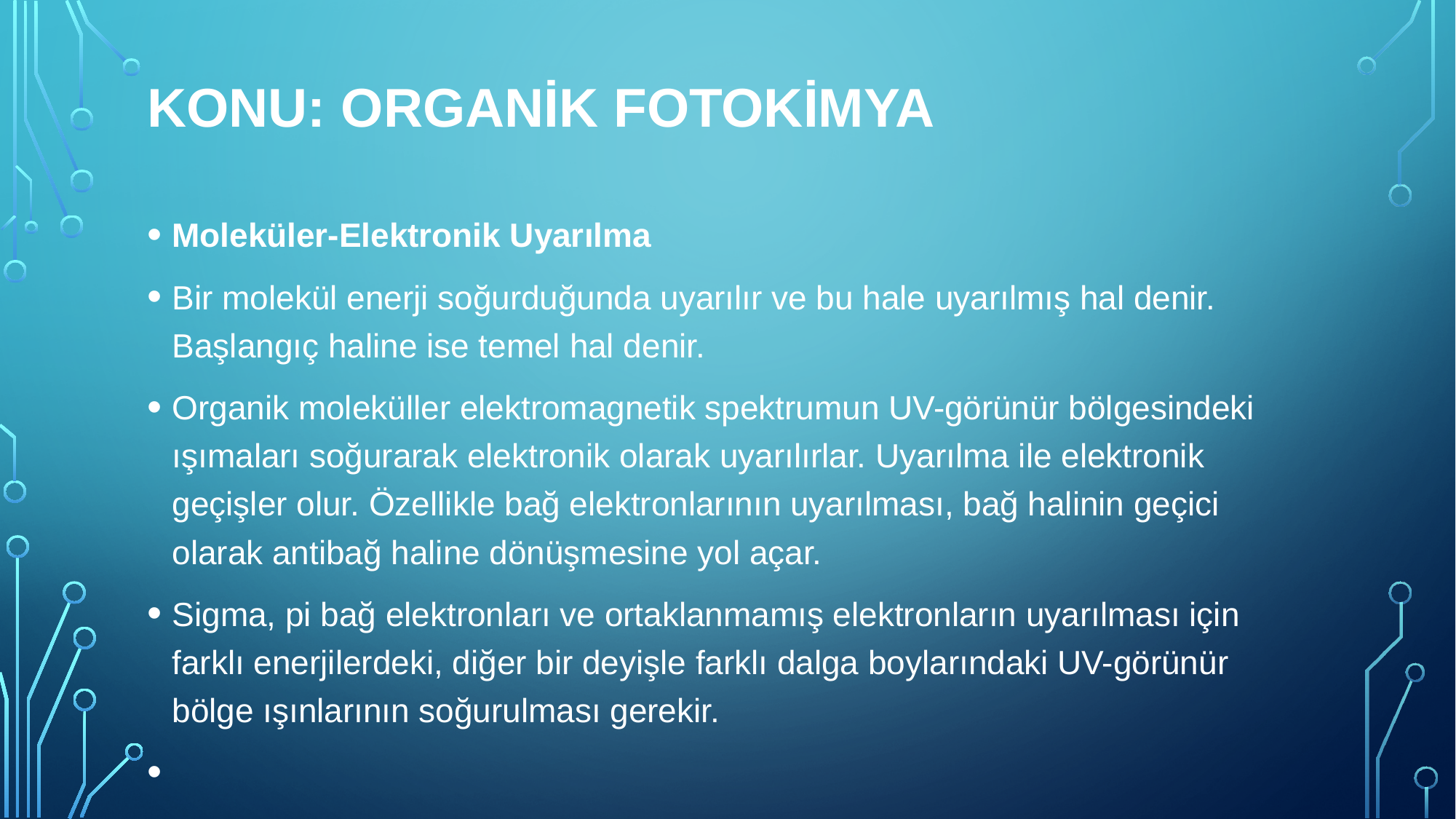

# Konu: ORGANİK FOTOKİMYA
Moleküler-Elektronik Uyarılma
Bir molekül enerji soğurduğunda uyarılır ve bu hale uyarılmış hal denir. Başlangıç haline ise temel hal denir.
Organik moleküller elektromagnetik spektrumun UV-görünür bölgesindeki ışımaları soğurarak elektronik olarak uyarılırlar. Uyarılma ile elektronik geçişler olur. Özellikle bağ elektronlarının uyarılması, bağ halinin geçici olarak antibağ haline dönüşmesine yol açar.
Sigma, pi bağ elektronları ve ortaklanmamış elektronların uyarılması için farklı enerjilerdeki, diğer bir deyişle farklı dalga boylarındaki UV-görünür bölge ışınlarının soğurulması gerekir.